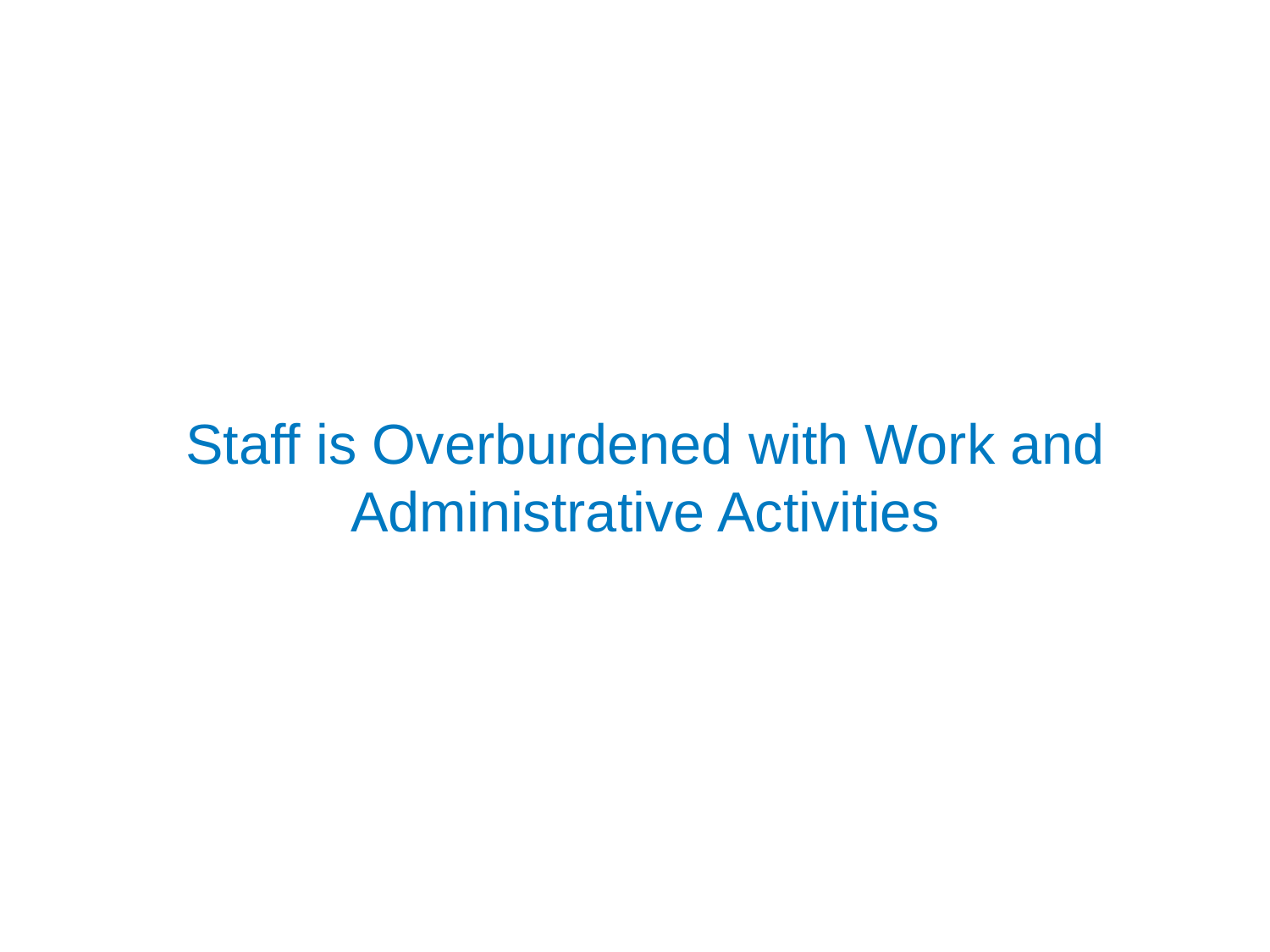

Staff is Overburdened with Work and Administrative Activities